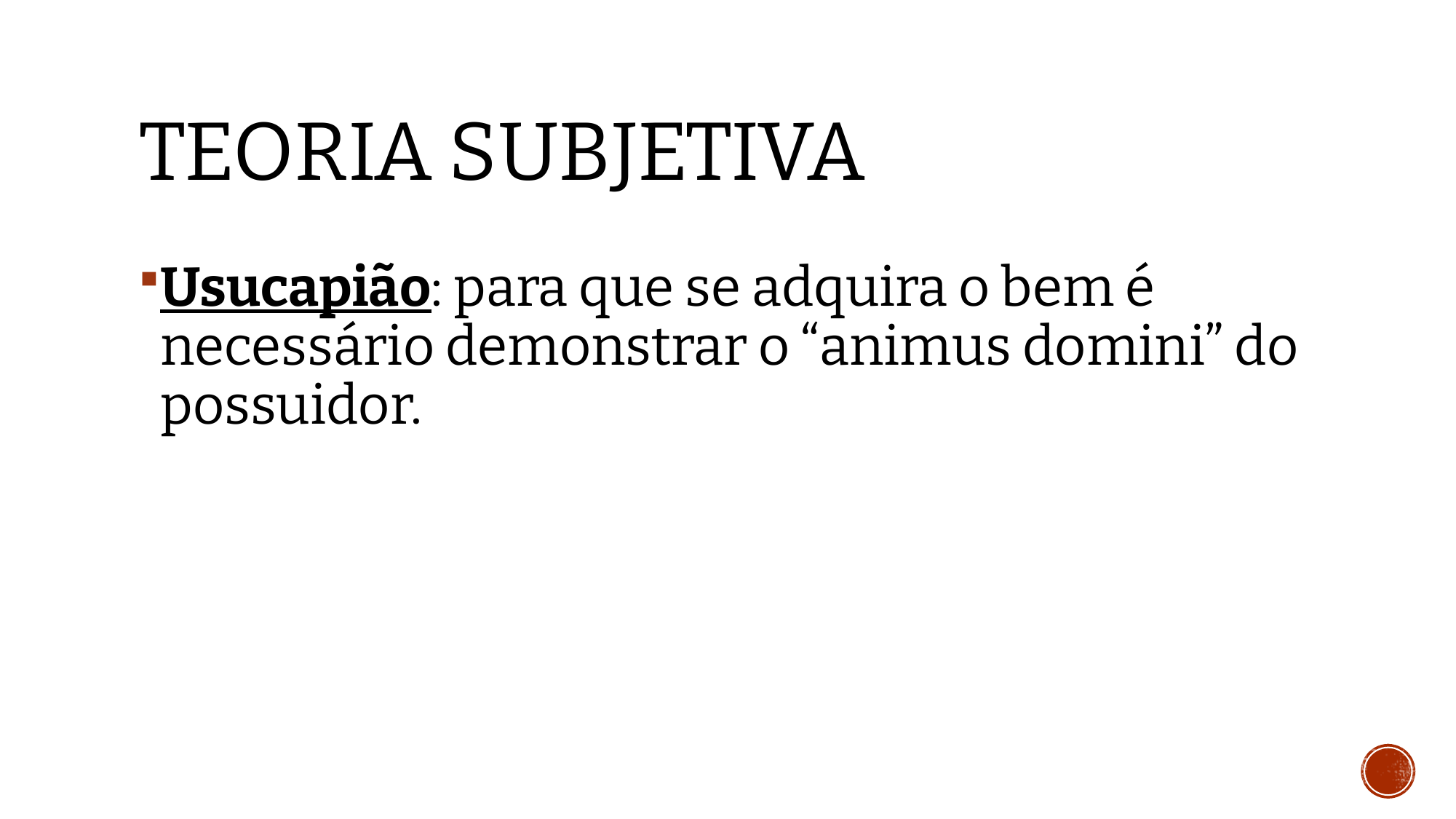

# Teoria subjetiva
Usucapião: para que se adquira o bem é necessário demonstrar o “animus domini” do possuidor.